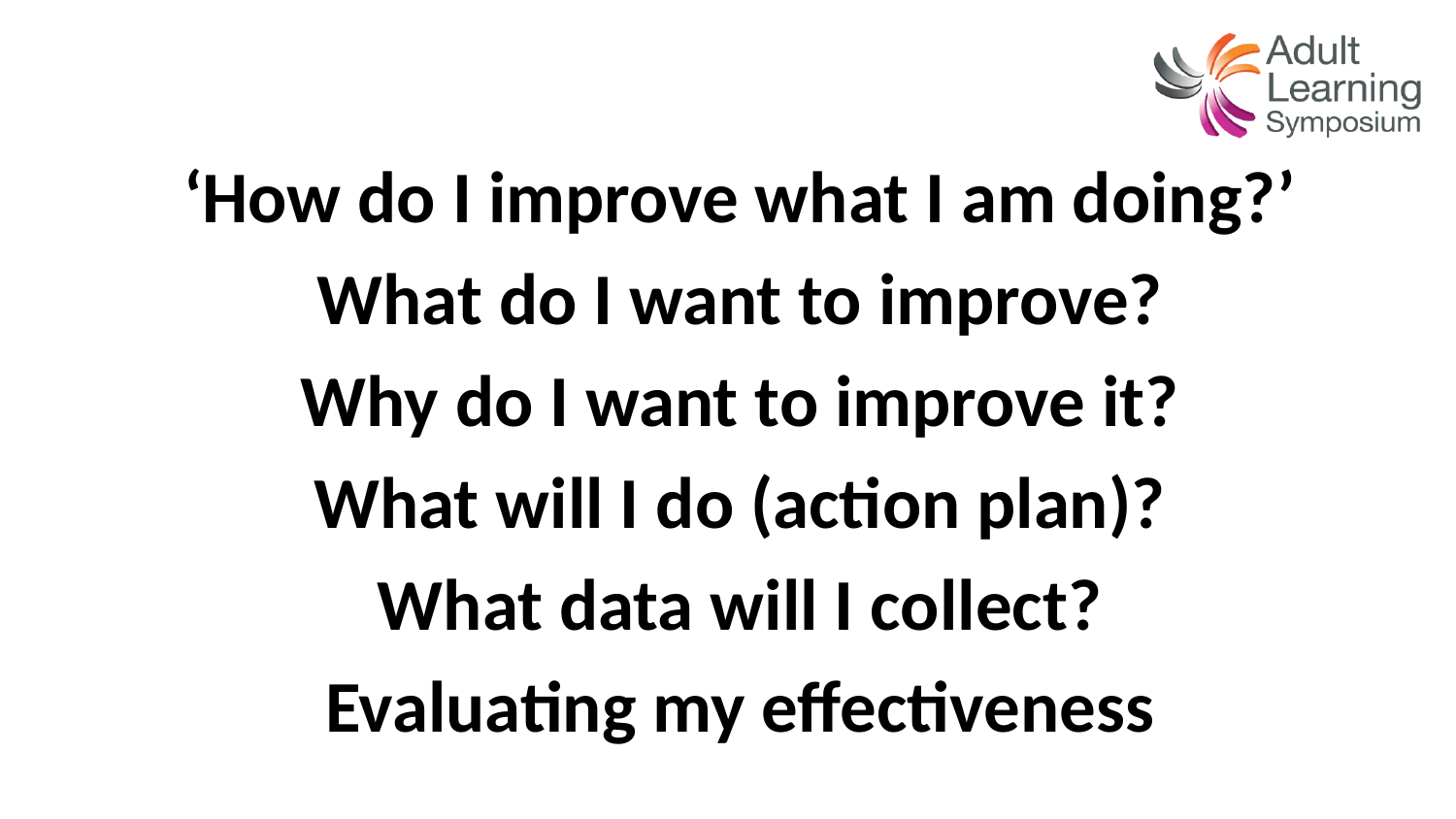

‘How do I improve what I am doing?’
What do I want to improve?
Why do I want to improve it?
What will I do (action plan)?
What data will I collect?
Evaluating my effectiveness